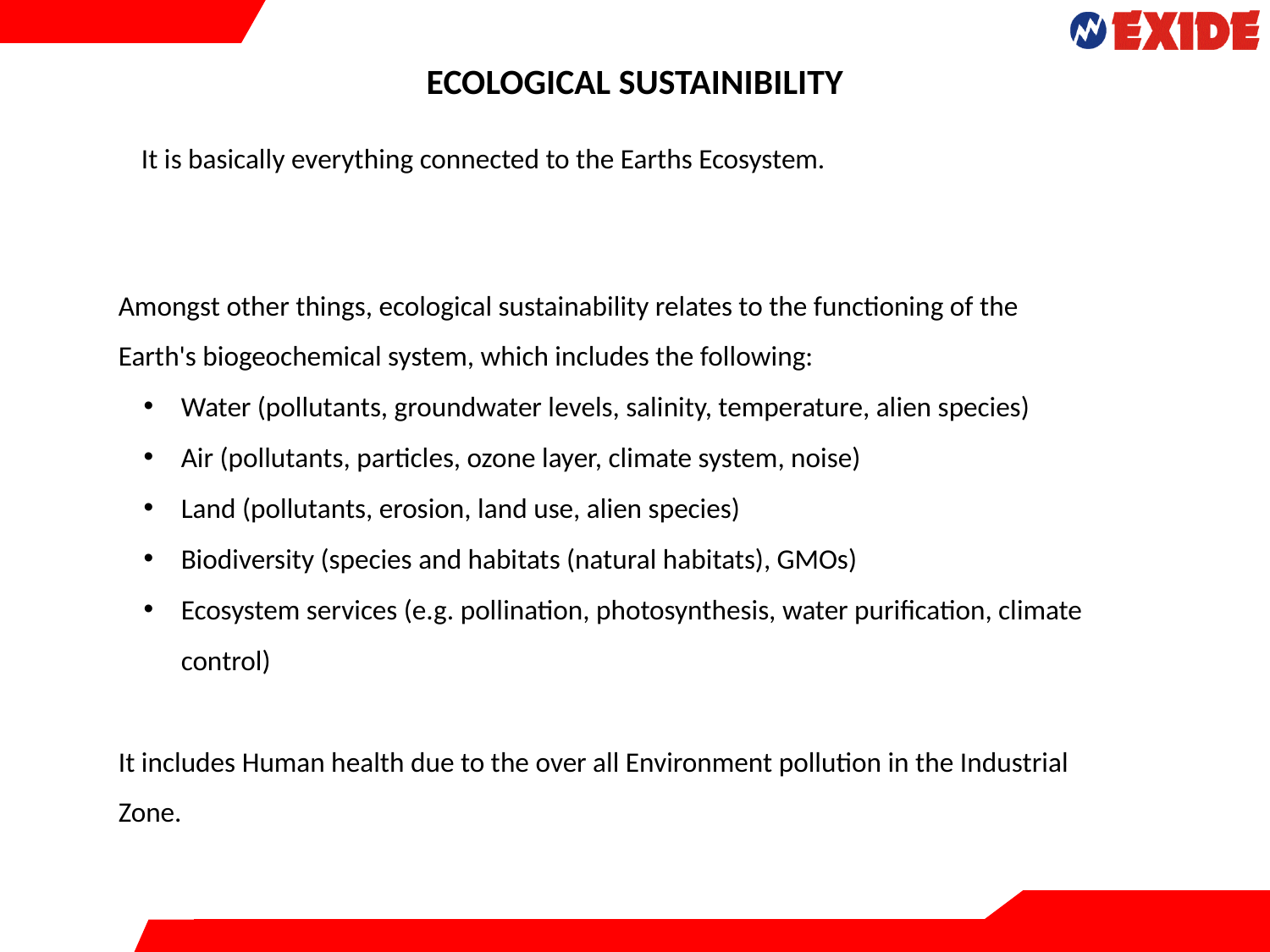

ECOLOGICAL SUSTAINIBILITY
It is basically everything connected to the Earths Ecosystem.

Amongst other things, ecological sustainability relates to the functioning of the Earth's biogeochemical system, which includes the following:
Water (pollutants, groundwater levels, salinity, temperature, alien species)
Air (pollutants, particles, ozone layer, climate system, noise)
Land (pollutants, erosion, land use, alien species)
Biodiversity (species and habitats (natural habitats), GMOs)
Ecosystem services (e.g. pollination, photosynthesis, water purification, climate control)

It includes Human health due to the over all Environment pollution in the Industrial Zone.